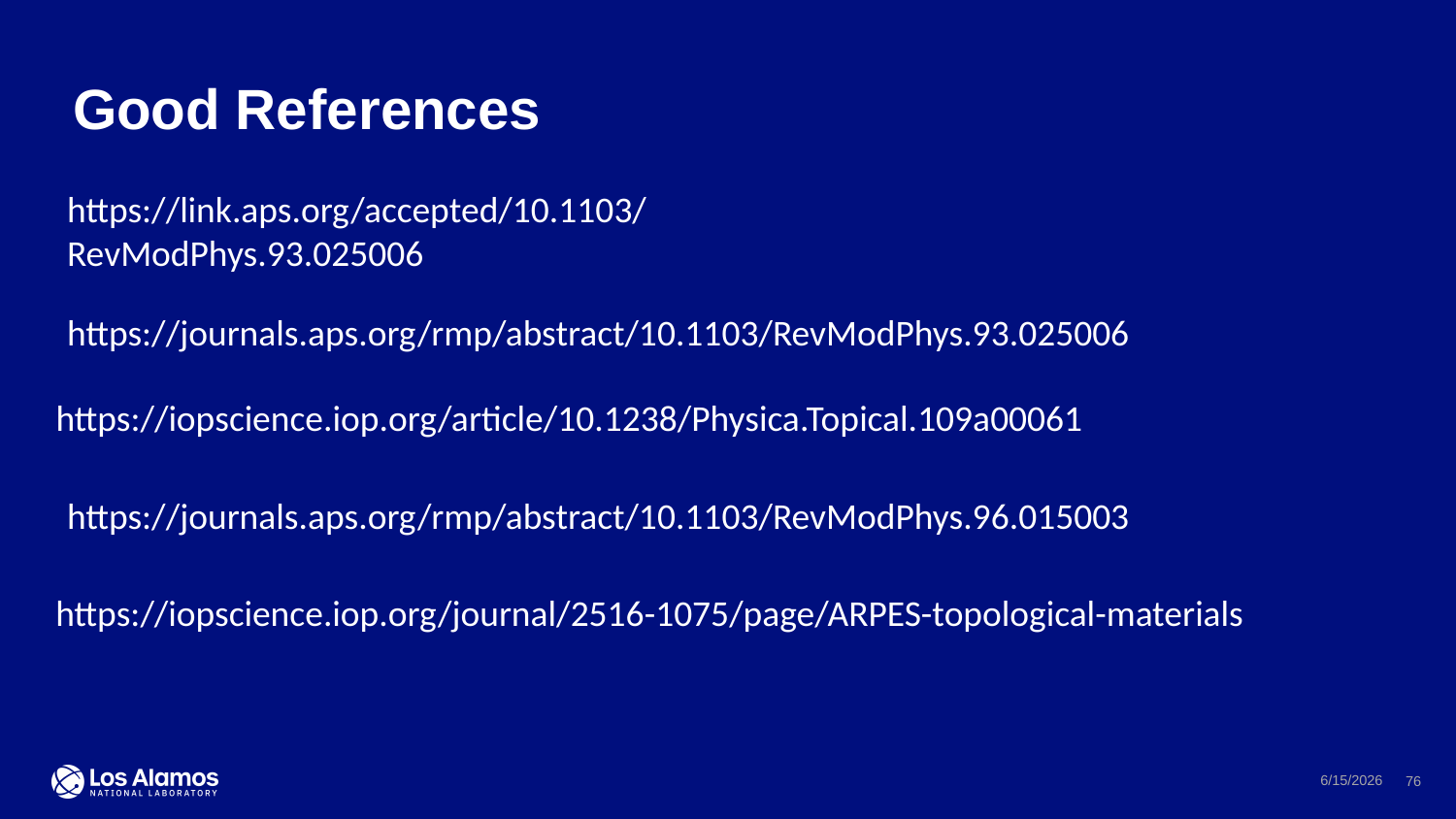

# Good References
https://link.aps.org/accepted/10.1103/RevModPhys.93.025006
https://journals.aps.org/rmp/abstract/10.1103/RevModPhys.93.025006
https://iopscience.iop.org/article/10.1238/Physica.Topical.109a00061
https://journals.aps.org/rmp/abstract/10.1103/RevModPhys.96.015003
https://iopscience.iop.org/journal/2516-1075/page/ARPES-topological-materials